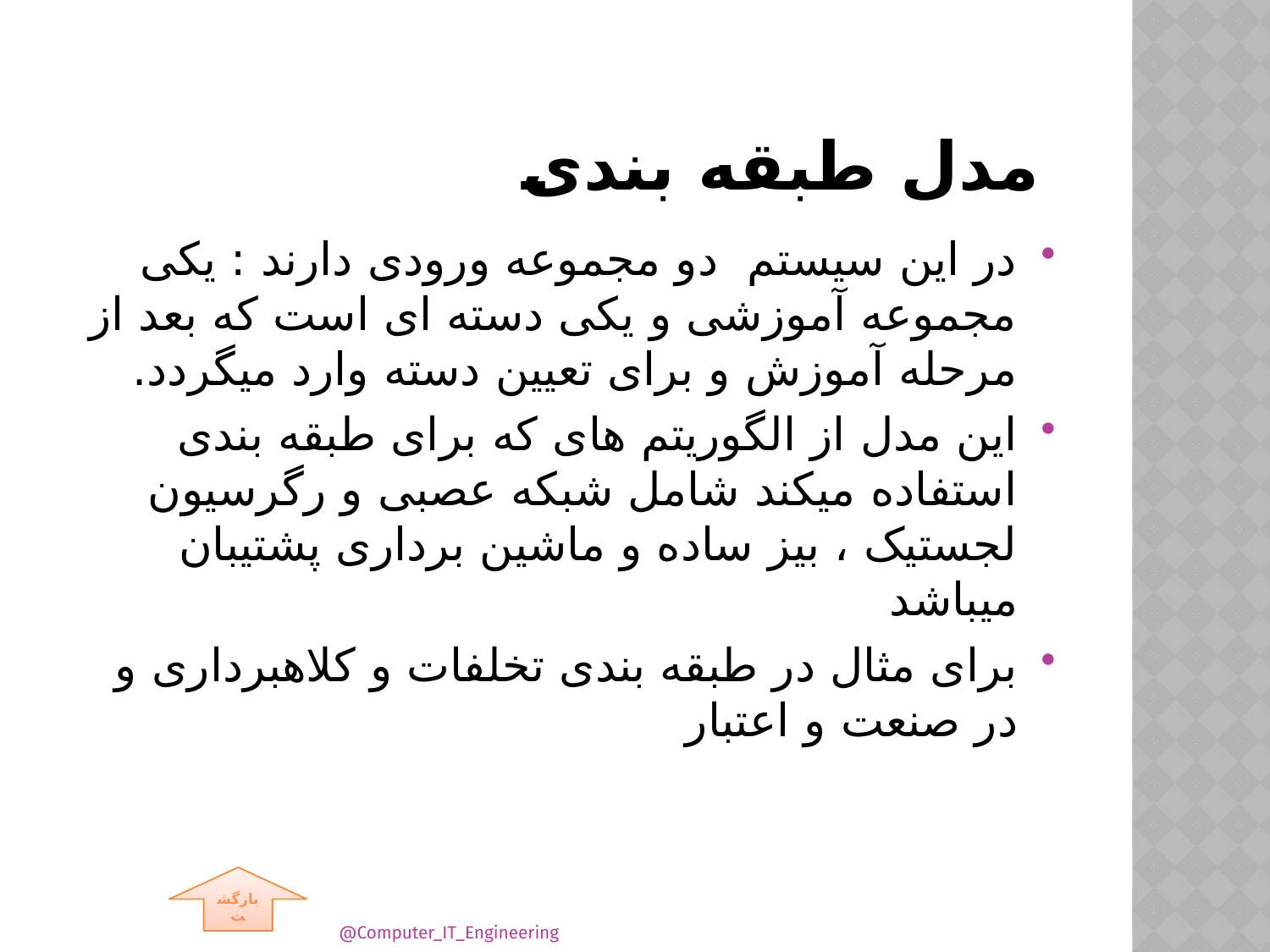

# مدل طبقه بندی
در این سیستم  دو مجموعه ورودی دارند : یکی مجموعه آموزشی و یکی دسته ای است که بعد از مرحله آموزش و برای تعیین دسته وارد میگردد.
این مدل از الگوریتم های که برای طبقه بندی استفاده میکند شامل شبکه عصبی و رگرسیون لجستیک ، بیز ساده و ماشین برداری پشتیبان میباشد
برای مثال در طبقه بندی تخلفات و کلاهبرداری و در صنعت و اعتبار
بازگشت
@Computer_IT_Engineering